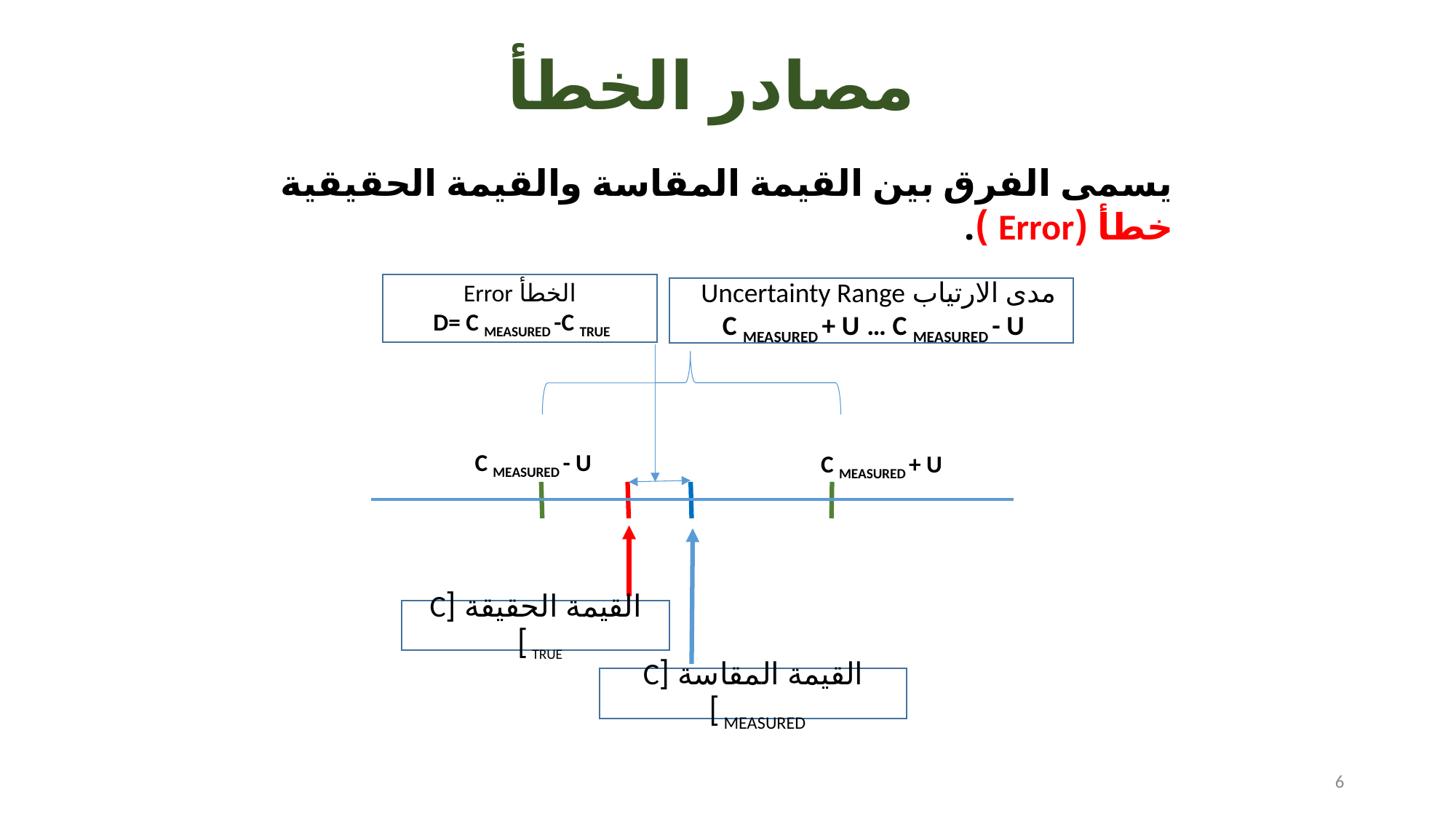

مصادر الخطأ
يسمى الفرق بين القيمة المقاسة والقيمة الحقيقية خطأ (Error ).
الخطأ Error
D= C measured -C True

مدى الارتياب Uncertainty Range
C measured + U  … C measured - U
C measured - U
C measured + U
القيمة الحقيقة [C True ]
القيمة المقاسة [C measured ]
6